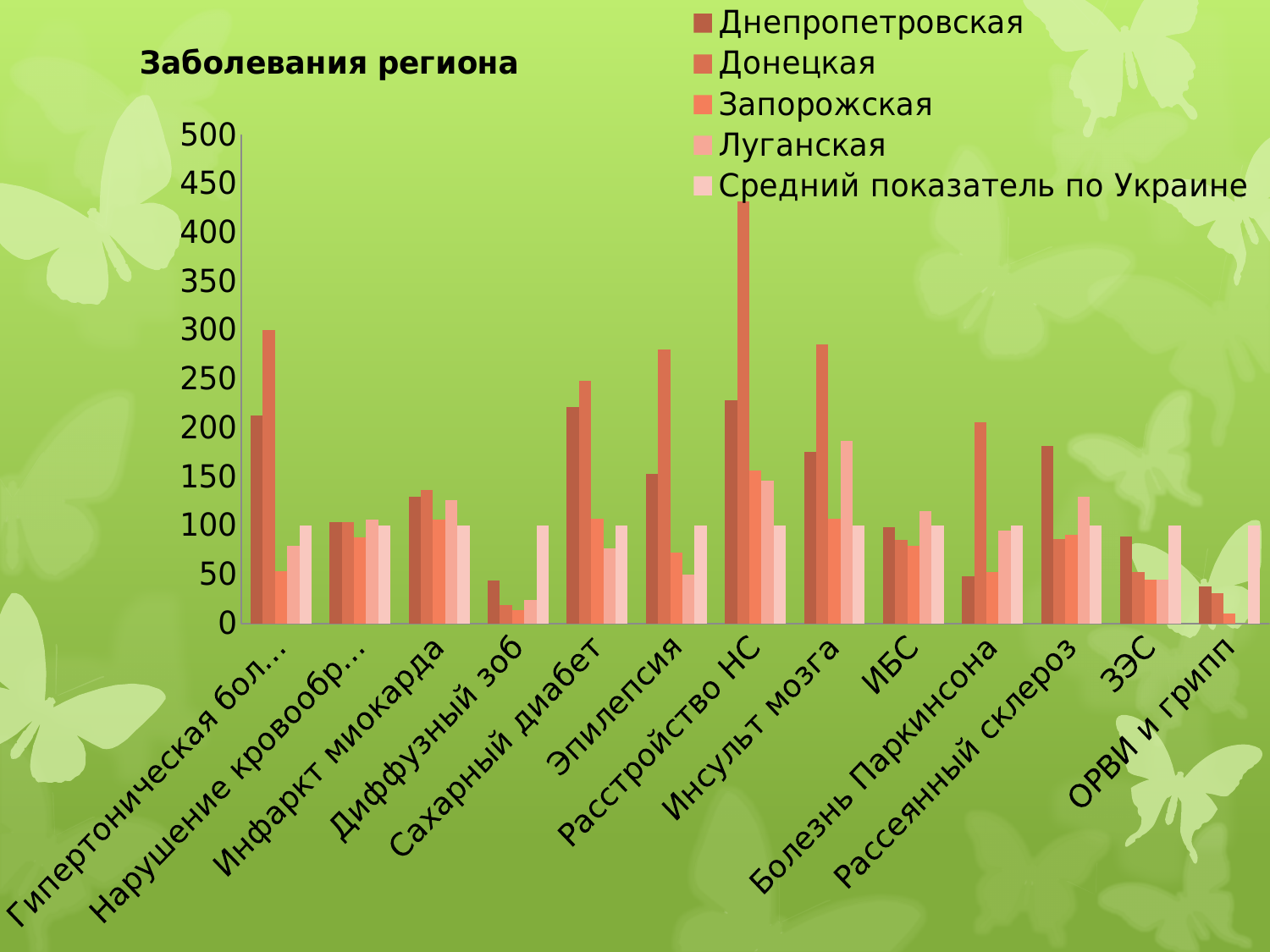

### Chart: Заболевания региона

| Category | Днепропетровская | Донецкая | Запорожская | Луганская | Средний показатель по Украине |
|---|---|---|---|---|---|
| Гипертоническая болезнь | 212.57729127749403 | 300.54517825886796 | 53.170629833769674 | 79.181344173054 | 100.0 |
| Нарушение кровообращения | 103.197189595827 | 103.58042652851215 | 87.72932117384055 | 105.92243000603246 | 100.0 |
| Инфаркт миокарда | 129.77567886658795 | 136.57615112160568 | 106.54073199527745 | 126.3754427390791 | 100.0 |
| Диффузный зоб | 43.708310845860815 | 19.13155564404994 | 13.405502837351383 | 24.077926296981353 | 100.0 |
| Сахарный диабет | 221.34746404239212 | 248.29674489023466 | 107.49432248296745 | 76.60862982588948 | 100.0 |
| Эпилепсия | 153.0239099859353 | 280.39381153305203 | 72.14627285513362 | 50.137834036568215 | 100.0 |
| Расстройство НС | 228.7221462219602 | 432.0440508966441 | 156.63161750817082 | 146.1702164194909 | 100.0 |
| Инсульт мозга | 175.85341101600685 | 285.86792597773825 | 107.49158010924629 | 187.03680492942652 | 100.0 |
| ИБС | 98.84274803793735 | 85.41658582219739 | 79.06643040069913 | 114.61101295698298 | 100.0 |
| Болезнь Паркинсона | 48.23087566712789 | 206.0486262107136 | 52.18422613164657 | 94.8804111484483 | 100.0 |
| Рассеянный склероз | 181.82907109061506 | 86.67425285979517 | 90.98640474336706 | 129.79577169551416 | 100.00000000000001 |
| ЗЭС | 88.88888888888889 | 52.525252525252526 | 44.44444444444444 | 44.44444444444444 | 100.0 |
| ОРВИ и грипп | 37.47613639109736 | 30.593750755177496 | 10.420241173485415 | 0.0 | 100.0 |
#